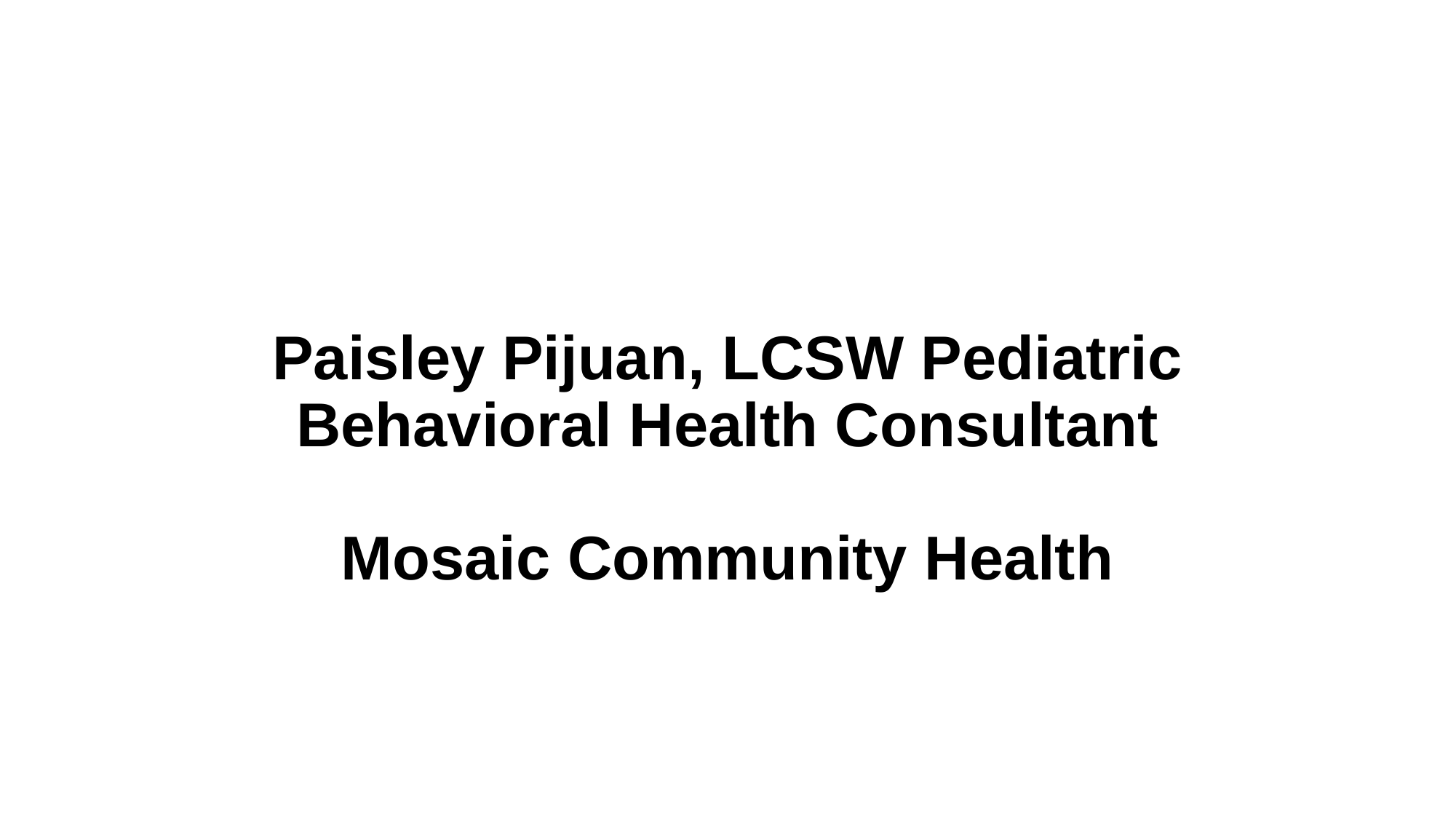

# Paisley Pijuan, LCSW Pediatric Behavioral Health Consultant Mosaic Community Health